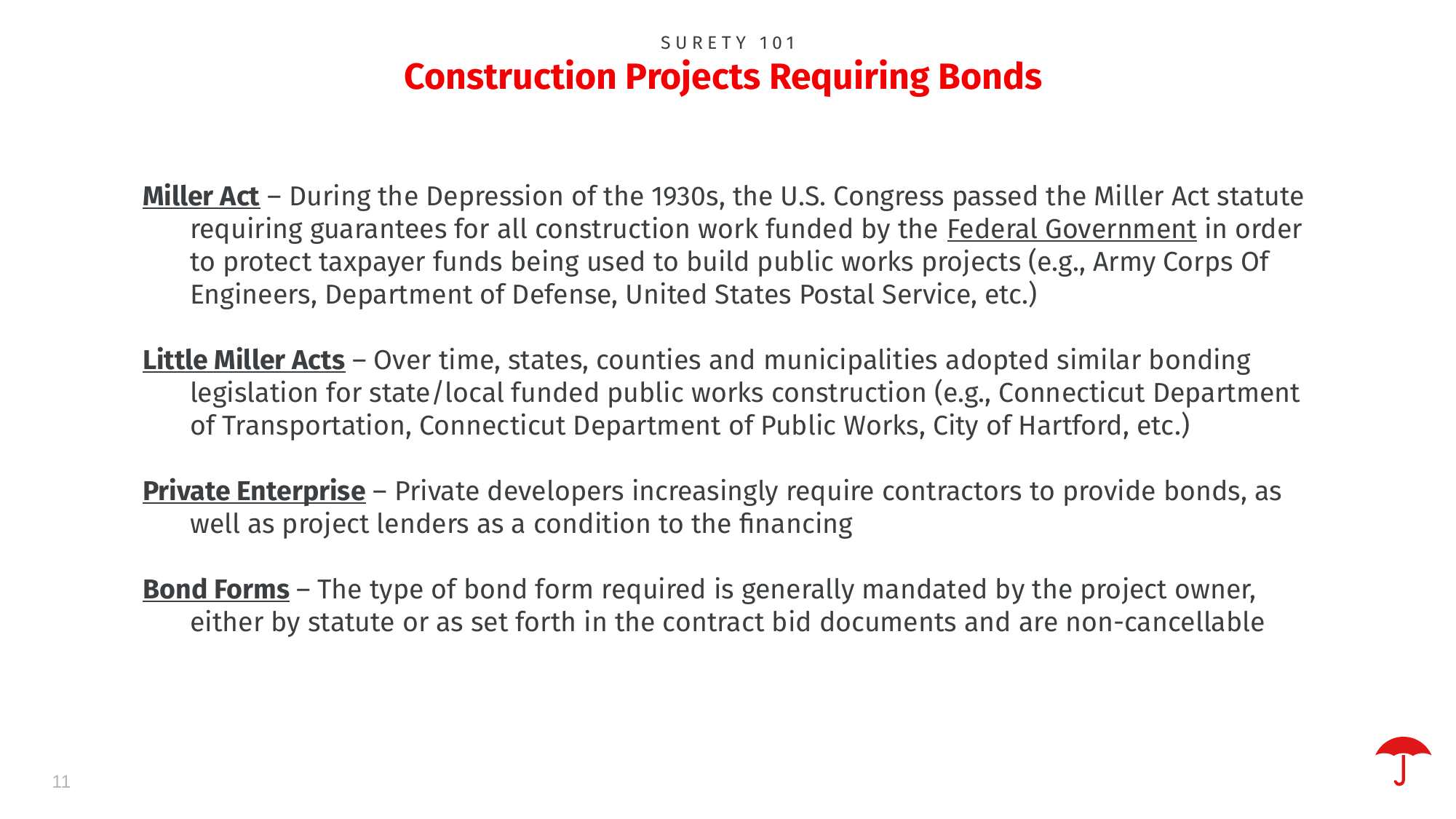

Surety 101
Construction Projects Requiring Bonds

Miller Act – During the Depression of the 1930s, the U.S. Congress passed the Miller Act statute requiring guarantees for all construction work funded by the Federal Government in order to protect taxpayer funds being used to build public works projects (e.g., Army Corps Of Engineers, Department of Defense, United States Postal Service, etc.)

Little Miller Acts – Over time, states, counties and municipalities adopted similar bonding legislation for state/local funded public works construction (e.g., Connecticut Department of Transportation, Connecticut Department of Public Works, City of Hartford, etc.)

Private Enterprise – Private developers increasingly require contractors to provide bonds, as well as project lenders as a condition to the financing

Bond Forms – The type of bond form required is generally mandated by the project owner, either by statute or as set forth in the contract bid documents and are non-cancellable
11